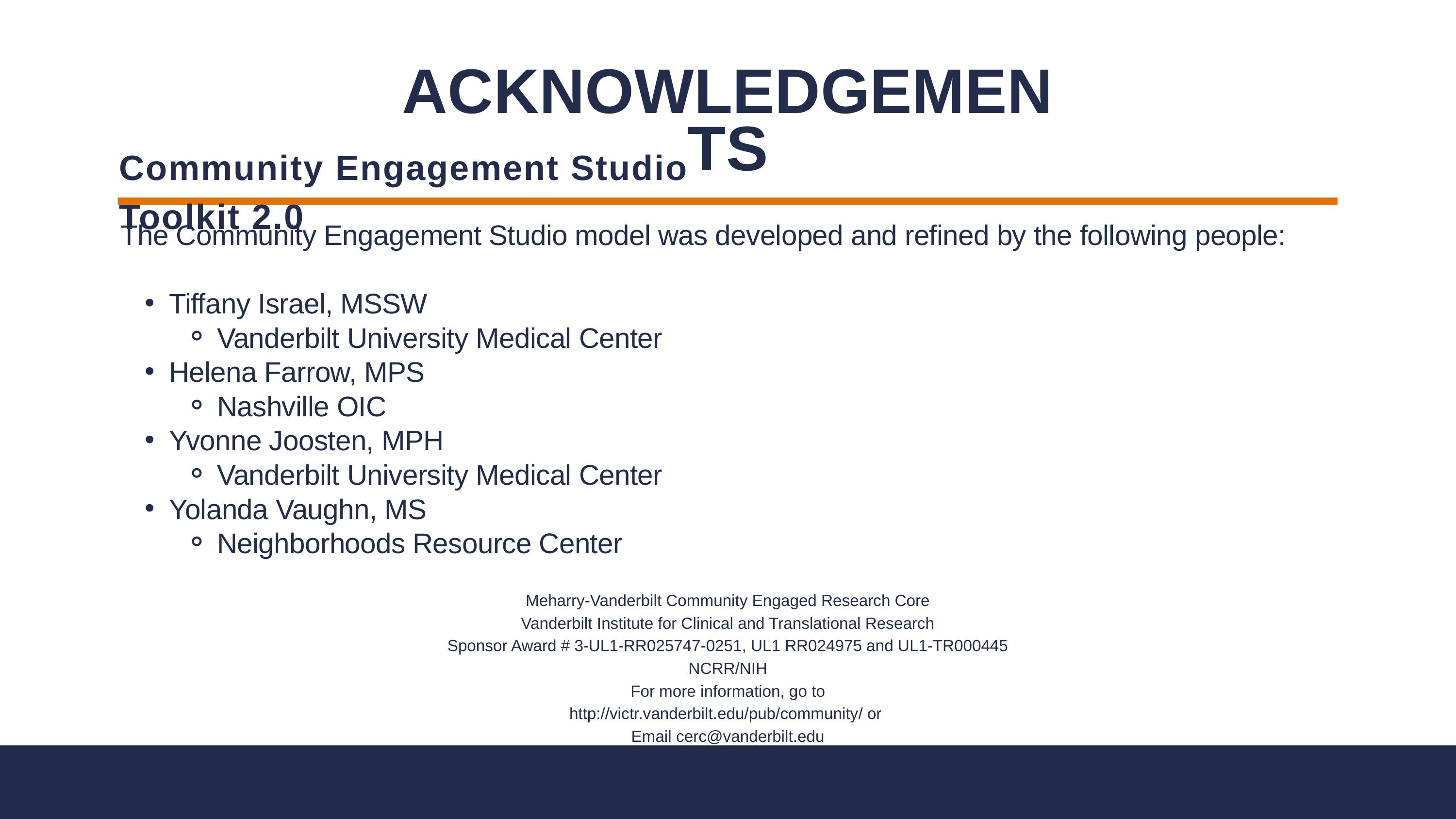

ACKNOWLEDGEMENTS
Community Engagement Studio Toolkit 2.0
The Community Engagement Studio model was developed and refined by the following people:

Tiffany Israel, MSSW
Vanderbilt University Medical Center
Helena Farrow, MPS
Nashville OIC
Yvonne Joosten, MPH
Vanderbilt University Medical Center
Yolanda Vaughn, MS
Neighborhoods Resource Center
Meharry-Vanderbilt Community Engaged Research Core
Vanderbilt Institute for Clinical and Translational Research
Sponsor Award # 3-UL1-RR025747-0251, UL1 RR024975 and UL1-TR000445
NCRR/NIH
For more information, go to
http://victr.vanderbilt.edu/pub/community/ or
Email cerc@vanderbilt.edu